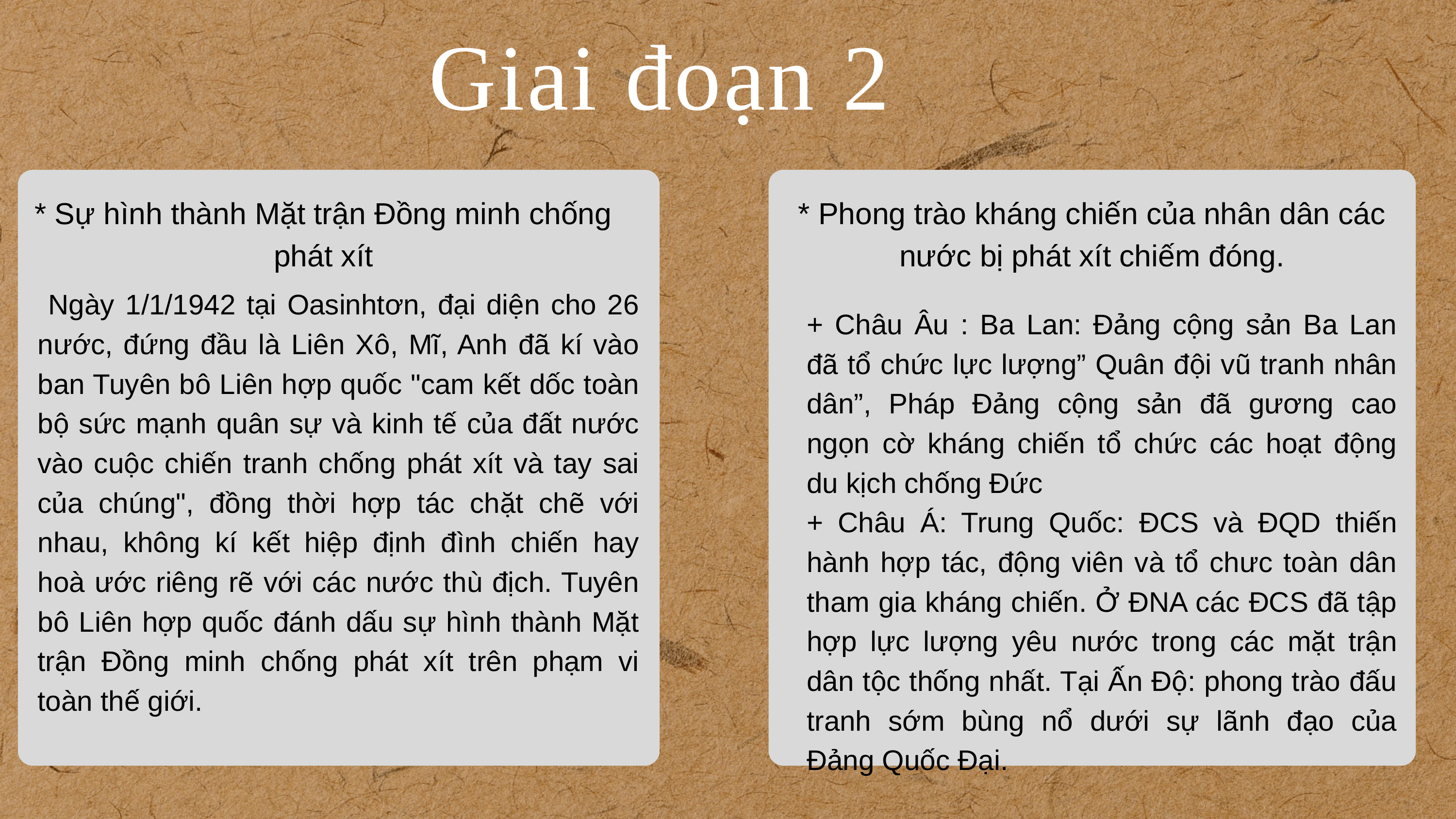

Giai đoạn 2

* Sự hình thành Mặt trận Đồng minh chống phát xít
* Phong trào kháng chiến của nhân dân các nước bị phát xít chiếm đóng.
 Ngày 1/1/1942 tại Oasinhtơn, đại diện cho 26 nước, đứng đầu là Liên Xô, Mĩ, Anh đã kí vào ban Tuyên bô Liên hợp quốc "cam kết dốc toàn bộ sức mạnh quân sự và kinh tế của đất nước vào cuộc chiến tranh chống phát xít và tay sai của chúng", đồng thời hợp tác chặt chẽ với nhau, không kí kết hiệp định đình chiến hay hoà ước riêng rẽ với các nước thù địch. Tuyên bô Liên hợp quốc đánh dấu sự hình thành Mặt trận Đồng minh chống phát xít trên phạm vi toàn thế giới.

+ Châu Âu : Ba Lan: Đảng cộng sản Ba Lan đã tổ chức lực lượng” Quân đội vũ tranh nhân dân”, Pháp Đảng cộng sản đã gương cao ngọn cờ kháng chiến tổ chức các hoạt động du kịch chống Đức
+ Châu Á: Trung Quốc: ĐCS và ĐQD thiến hành hợp tác, động viên và tổ chưc toàn dân tham gia kháng chiến. Ở ĐNA các ĐCS đã tập hợp lực lượng yêu nước trong các mặt trận dân tộc thống nhất. Tại Ấn Độ: phong trào đấu tranh sớm bùng nổ dưới sự lãnh đạo của Đảng Quốc Đại.